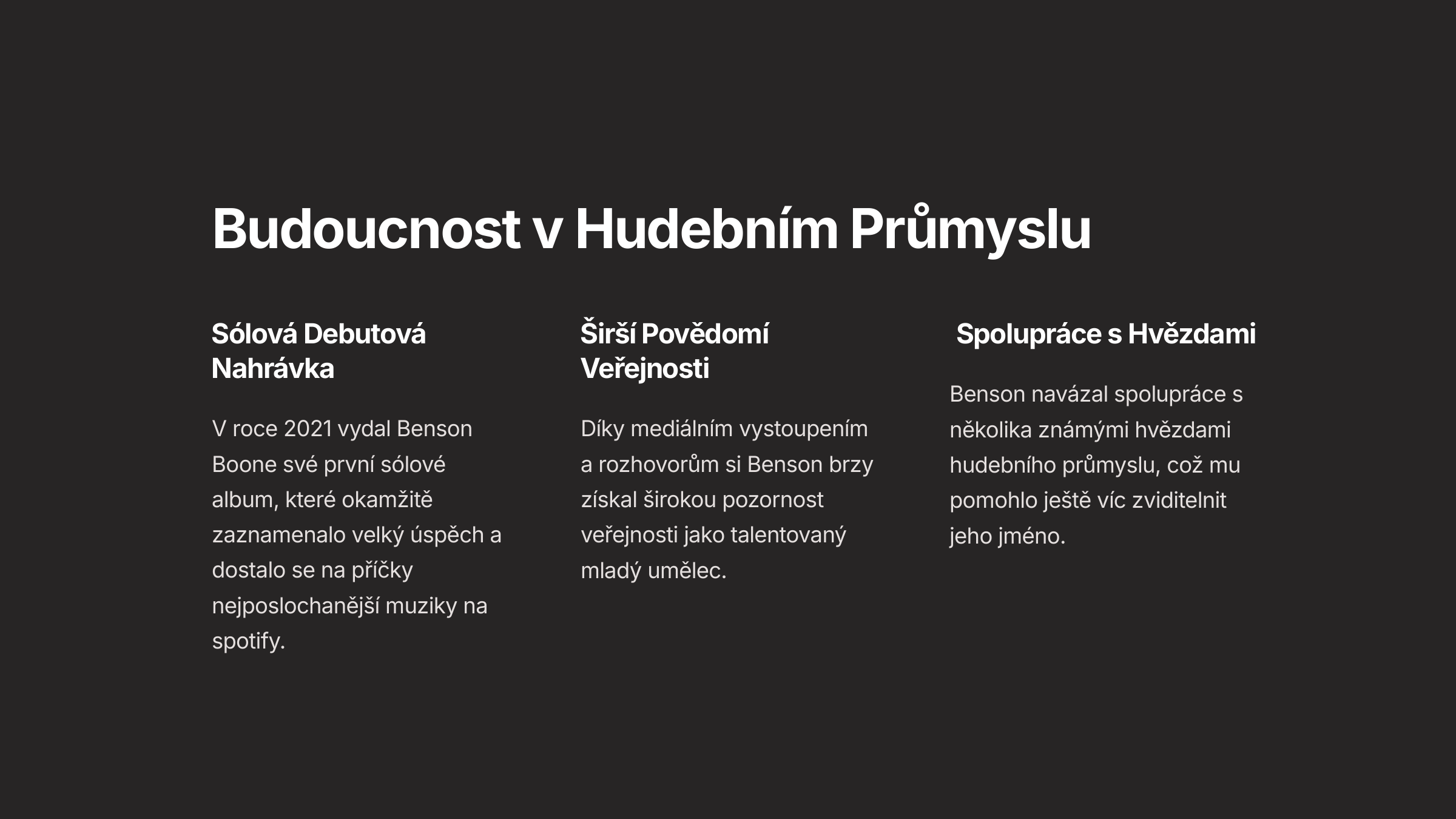

Budoucnost v Hudebním Průmyslu
Sólová Debutová Nahrávka
Širší Povědomí Veřejnosti
Spolupráce s Hvězdami
Benson navázal spolupráce s několika známými hvězdami hudebního průmyslu, což mu pomohlo ještě víc zviditelnit jeho jméno.
V roce 2021 vydal Benson Boone své první sólové album, které okamžitě zaznamenalo velký úspěch a dostalo se na příčky nejposlochanější muziky na spotify.
Díky mediálním vystoupením a rozhovorům si Benson brzy získal širokou pozornost veřejnosti jako talentovaný mladý umělec.